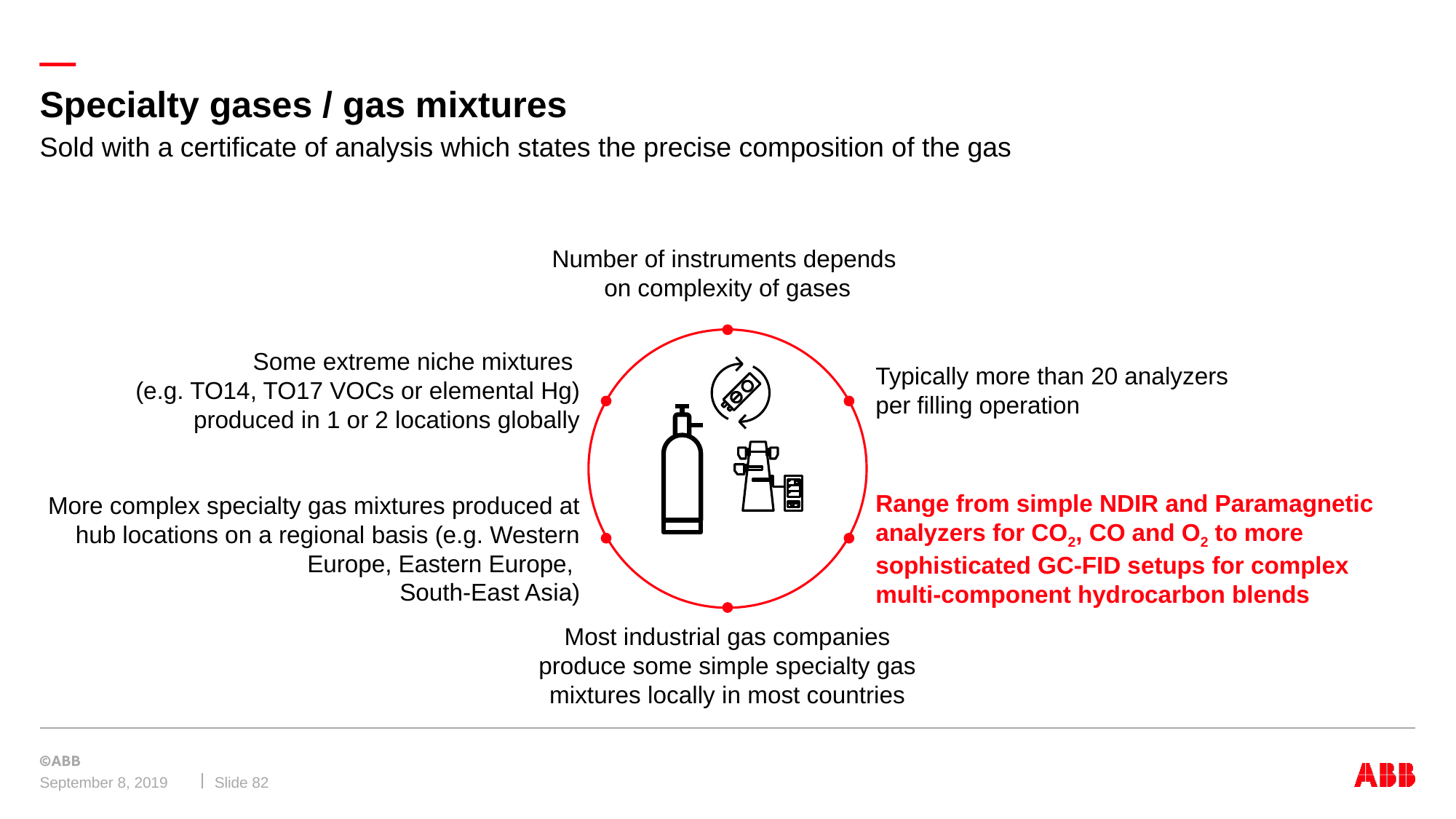

# Specialty gases / gas mixtures
Sold with a certificate of analysis which states the precise composition of the gas
Number of instruments depends
on complexity of gases

Some extreme niche mixtures
(e.g. TO14, TO17 VOCs or elemental Hg) produced in 1 or 2 locations globally
Typically more than 20 analyzers
per filling operation

More complex specialty gas mixtures produced at hub locations on a regional basis (e.g. Western Europe, Eastern Europe,
South-East Asia)
Range from simple NDIR and Paramagnetic analyzers for CO2, CO and O2 to more sophisticated GC-FID setups for complex multi-component hydrocarbon blends

Most industrial gas companies produce some simple specialty gas mixtures locally in most countries

Slide 82
September 8, 2019